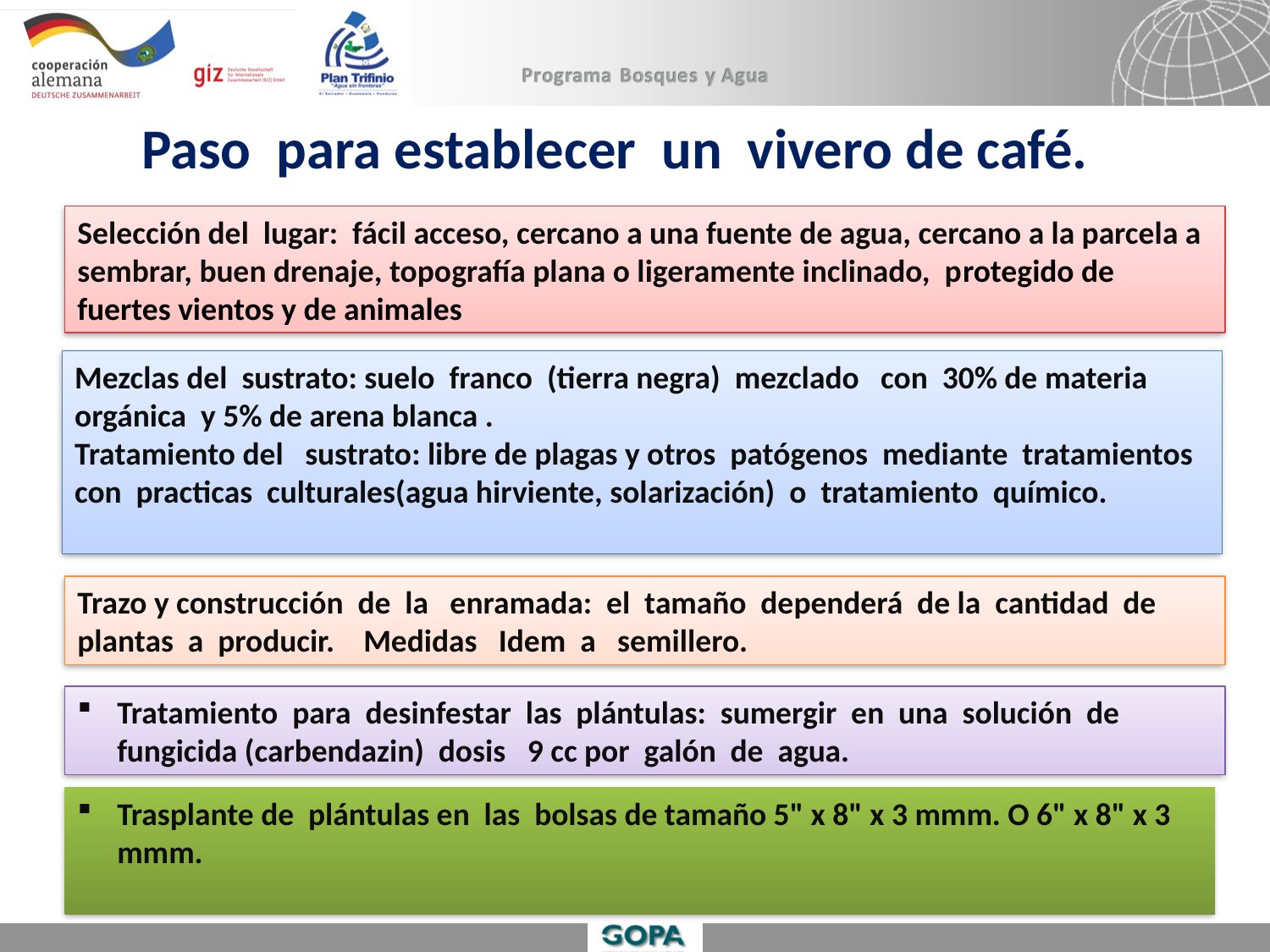

# Paso  para establecer  un  vivero de café.
Selección del  lugar:  fácil acceso, cercano a una fuente de agua, cercano a la parcela a sembrar, buen drenaje, topografía plana o ligeramente inclinado,  protegido de fuertes vientos y de animales
Mezclas del  sustrato: suelo  franco  (tierra negra)  mezclado   con  30% de materia  orgánica  y 5% de arena blanca .
Tratamiento del   sustrato: libre de plagas y otros  patógenos  mediante  tratamientos con  practicas  culturales(agua hirviente, solarización)  o  tratamiento  químico.

Trazo y construcción  de  la   enramada:  el  tamaño  dependerá  de la  cantidad  de  plantas  a  producir.    Medidas   Idem  a   semillero.
Tratamiento  para  desinfestar  las  plántulas:  sumergir  en  una  solución  de fungicida (carbendazin)  dosis   9 cc por  galón  de  agua.
Trasplante de  plántulas en  las  bolsas de tamaño 5" x 8" x 3 mmm. O 6" x 8" x 3 mmm.